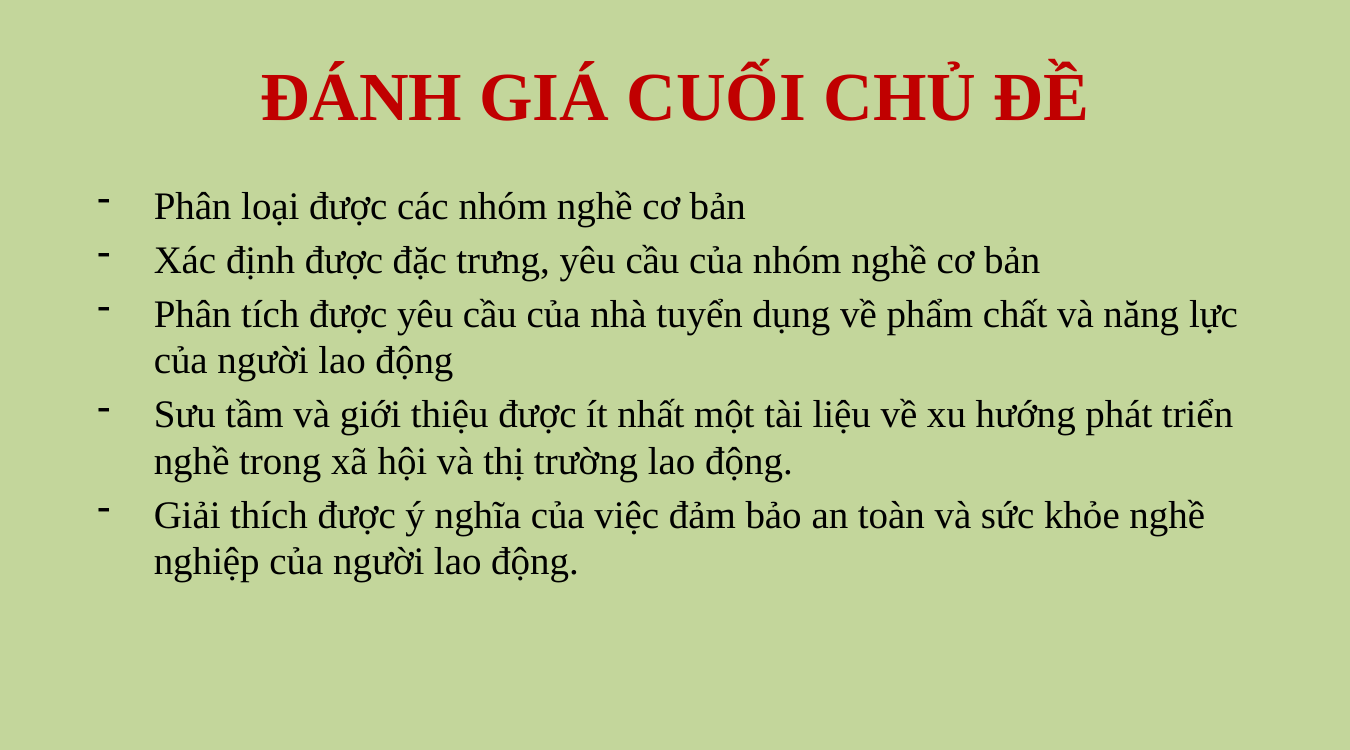

# ĐÁNH GIÁ CUỐI CHỦ ĐỀ
Phân loại được các nhóm nghề cơ bản
Xác định được đặc trưng, yêu cầu của nhóm nghề cơ bản
Phân tích được yêu cầu của nhà tuyển dụng về phẩm chất và năng lực của người lao động
Sưu tầm và giới thiệu được ít nhất một tài liệu về xu hướng phát triển nghề trong xã hội và thị trường lao động.
Giải thích được ý nghĩa của việc đảm bảo an toàn và sức khỏe nghề nghiệp của người lao động.